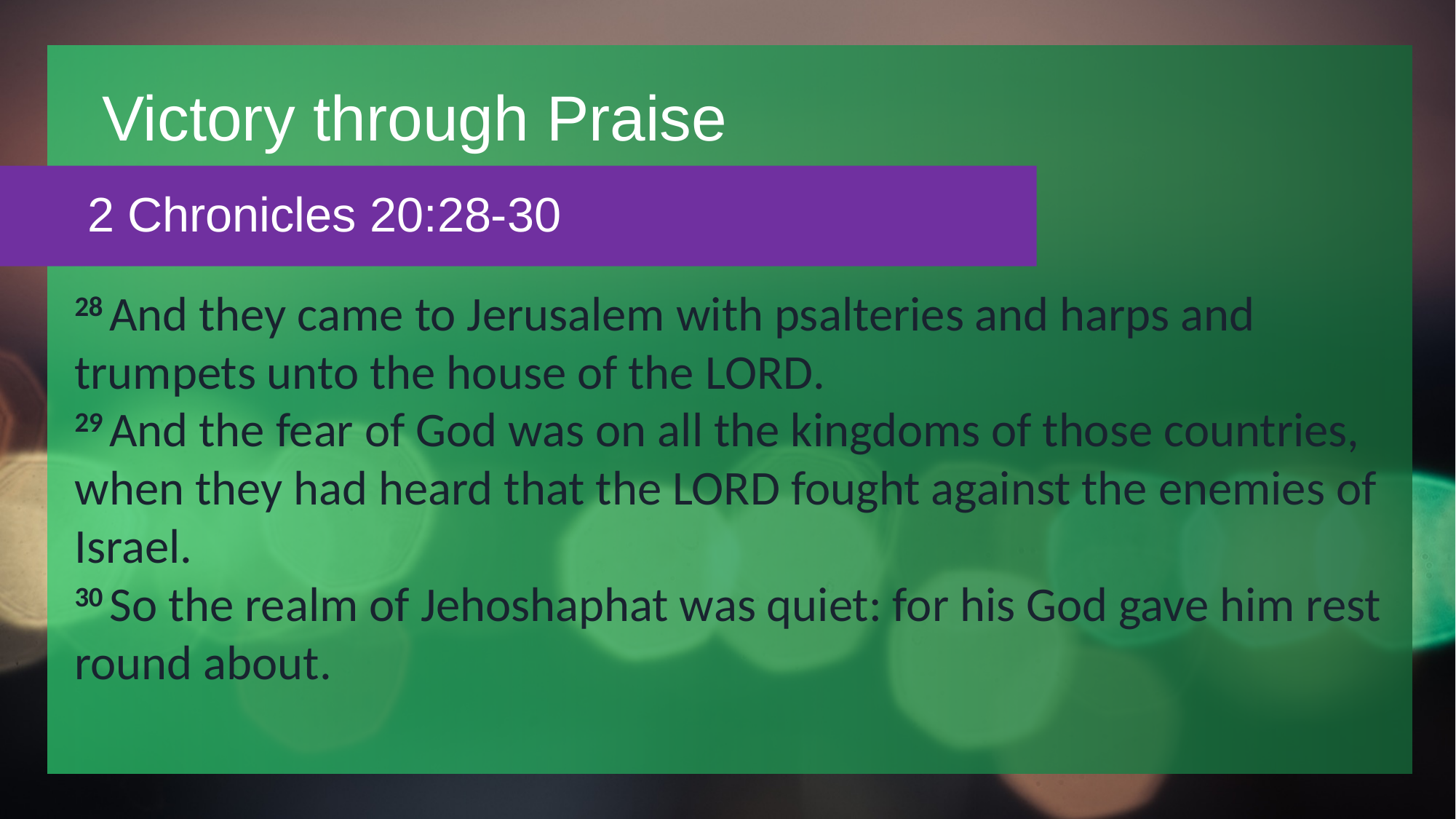

# Victory through Praise
2 Chronicles 20:28-30
28 And they came to Jerusalem with psalteries and harps and trumpets unto the house of the Lord.
29 And the fear of God was on all the kingdoms of those countries, when they had heard that the Lord fought against the enemies of Israel.
30 So the realm of Jehoshaphat was quiet: for his God gave him rest round about.